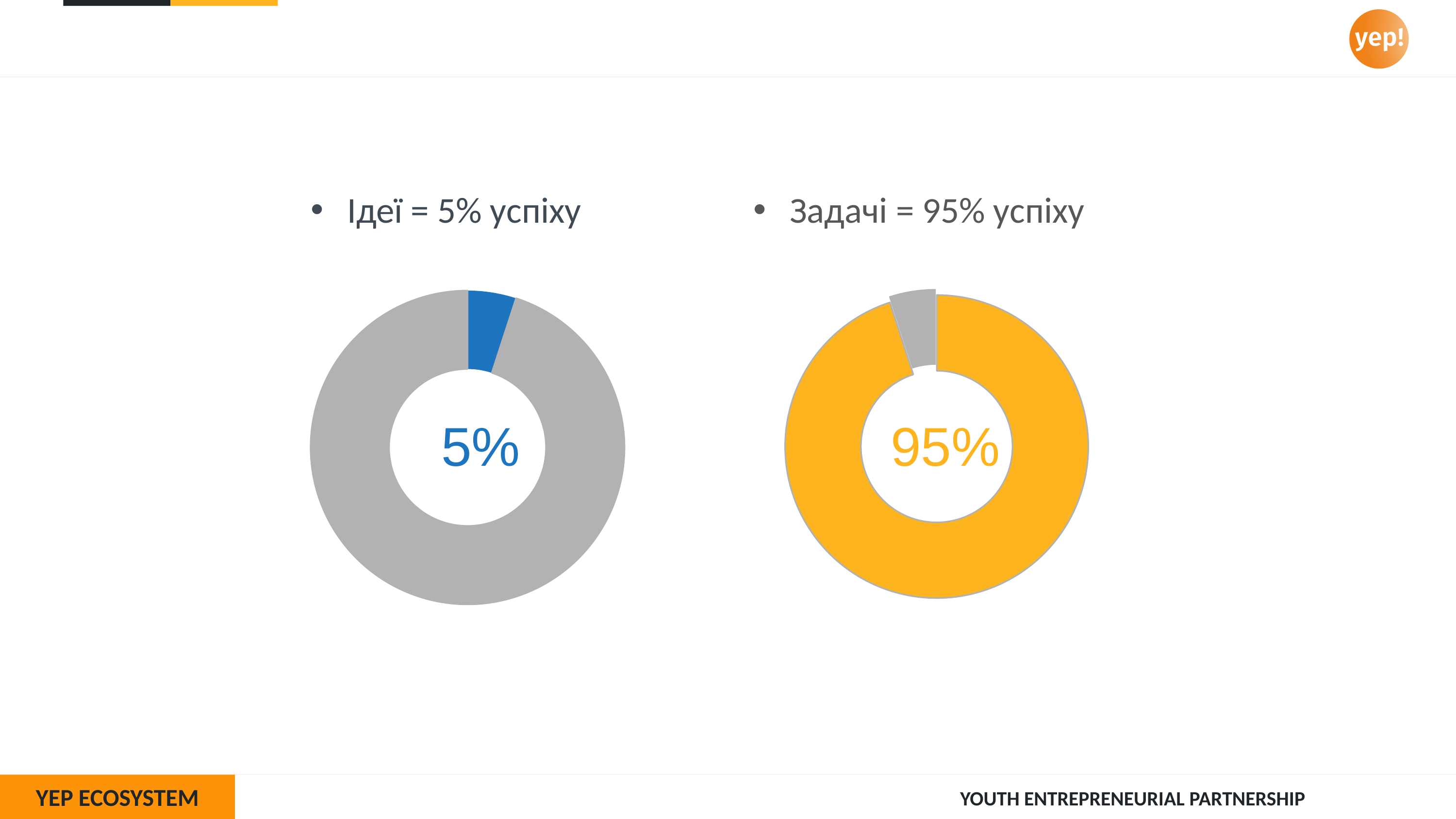

Ідеї = 5% успіху
Задачі = 95% успіху

### Chart

| Category |
|---|

### Chart

| Category | Title |
|---|---|
| Label 1 | 5.0 |
| Label 2 | 95.0 |

### Chart

| Category | Title |
|---|---|
| Label 1 | 95.0 |
| Label 2 | 5.0 |
5%
95%